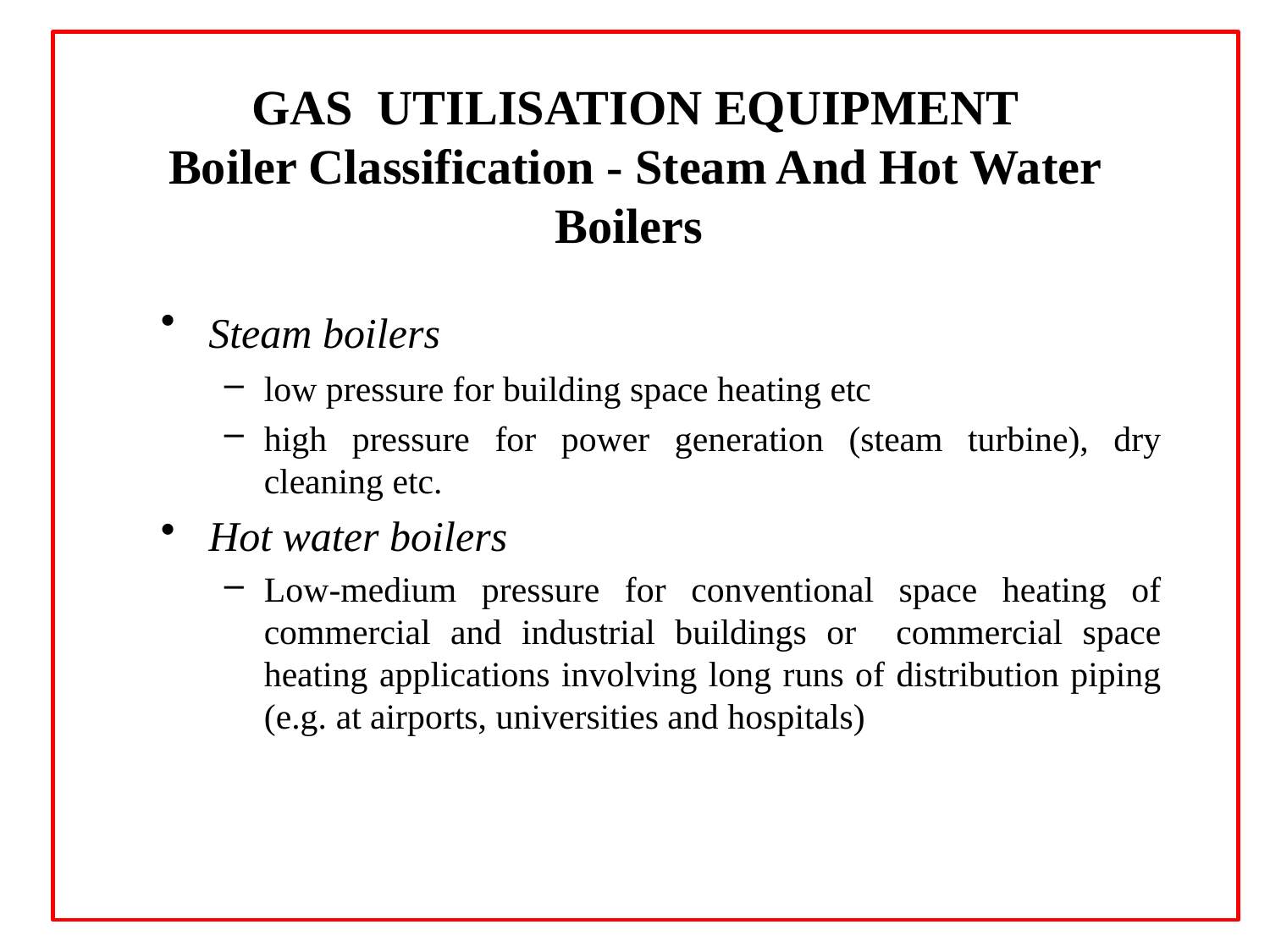

# GAS  UTILISATION EQUIPMENT Boiler Classification - Steam And Hot Water Boilers

Steam boilers
low pressure for building space heating etc
high pressure for power generation (steam turbine), dry cleaning etc.
Hot water boilers
Low-medium pressure for conventional space heating of commercial and industrial buildings or  commercial space heating applications involving long runs of distribution piping (e.g. at airports, universities and hospitals)